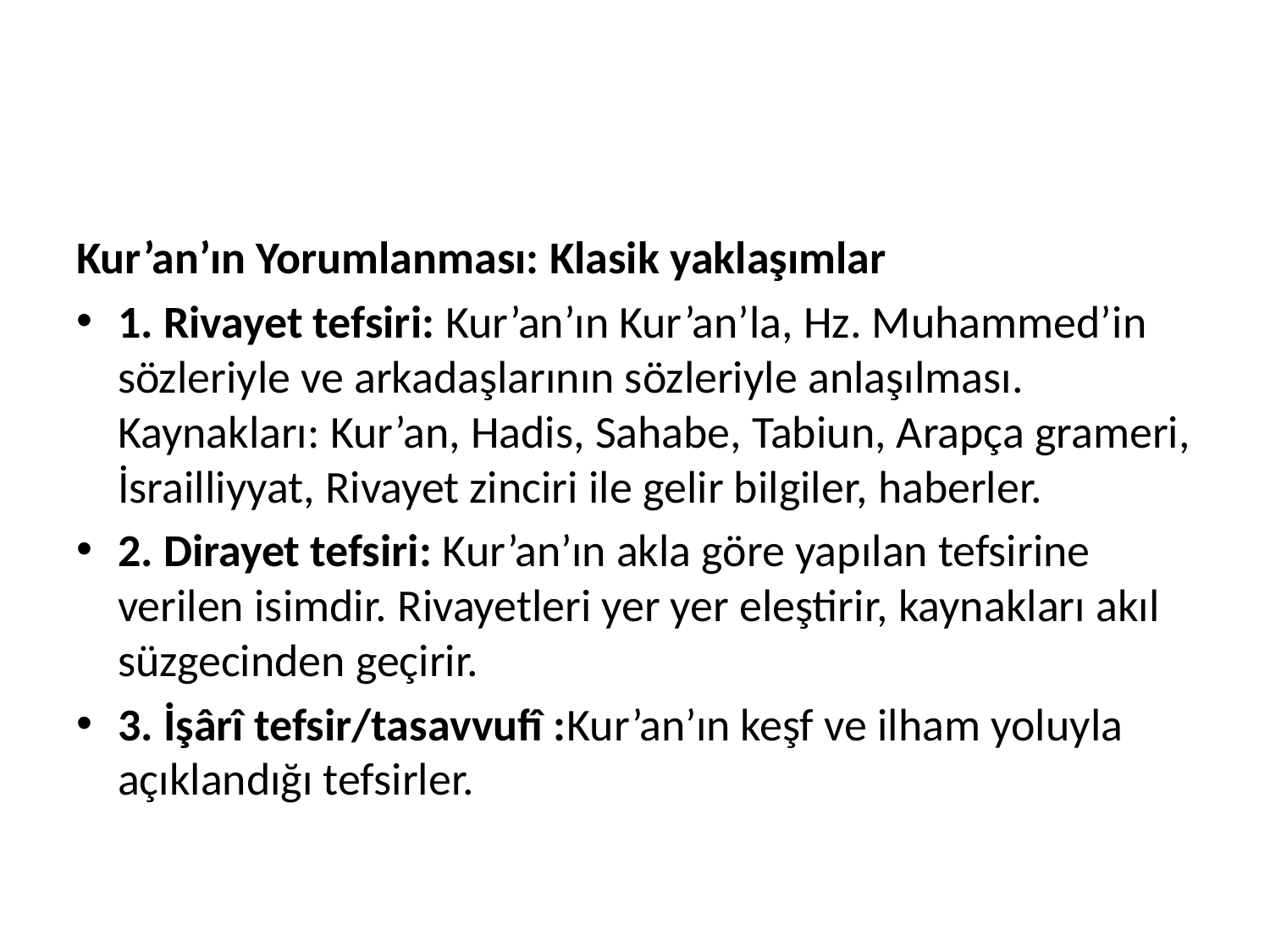

#
Kur’an’ın Yorumlanması: Klasik yaklaşımlar
1. Rivayet tefsiri: Kur’an’ın Kur’an’la, Hz. Muhammed’in sözleriyle ve arkadaşlarının sözleriyle anlaşılması. Kaynakları: Kur’an, Hadis, Sahabe, Tabiun, Arapça grameri, İsrailliyyat, Rivayet zinciri ile gelir bilgiler, haberler.
2. Dirayet tefsiri: Kur’an’ın akla göre yapılan tefsirine verilen isimdir. Rivayetleri yer yer eleştirir, kaynakları akıl süzgecinden geçirir.
3. İşârî tefsir/tasavvufî :Kur’an’ın keşf ve ilham yoluyla açıklandığı tefsirler.